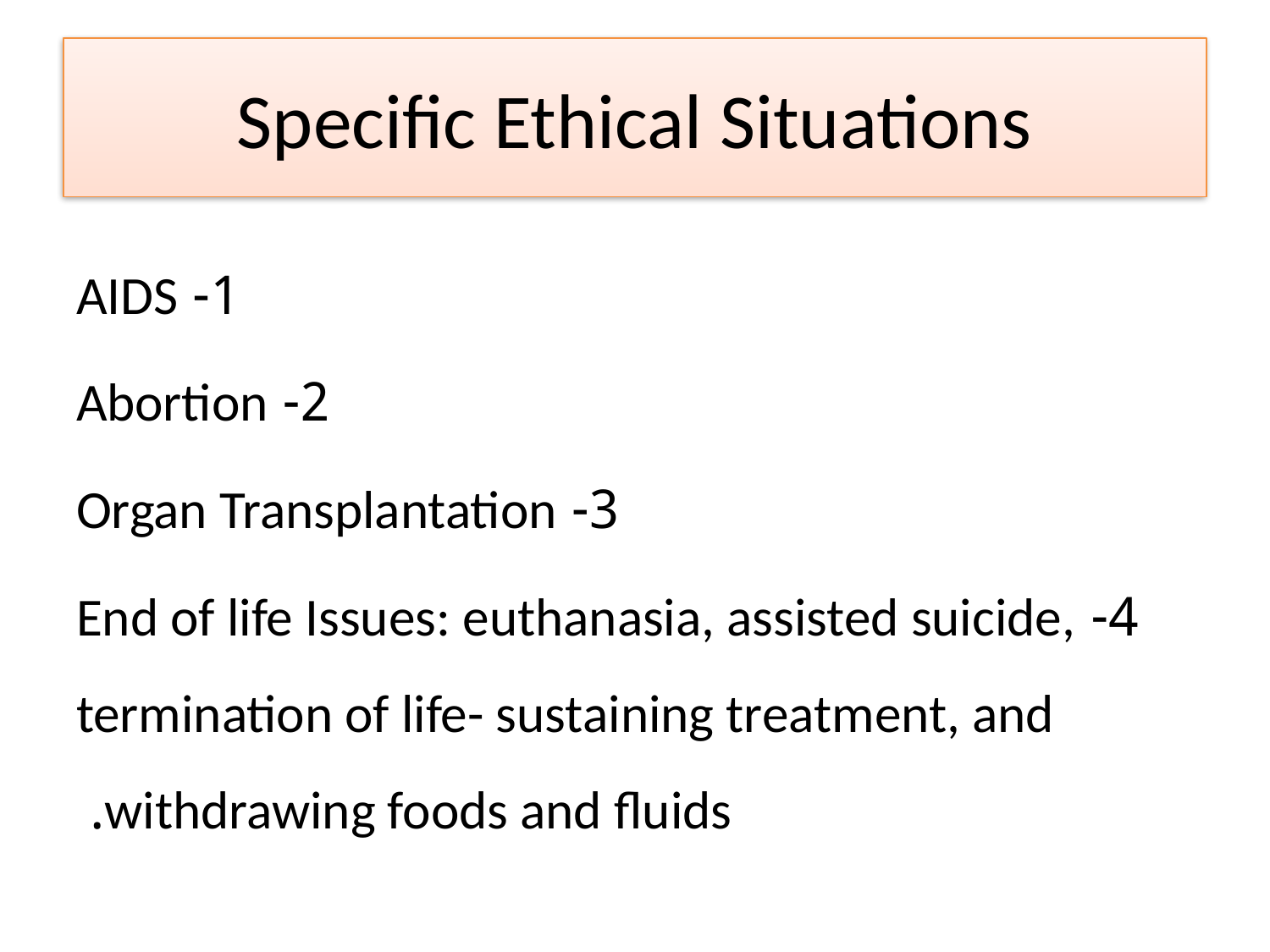

# Specific Ethical Situations
1- AIDS
2- Abortion
3- Organ Transplantation
4- End of life Issues: euthanasia, assisted suicide, termination of life- sustaining treatment, and withdrawing foods and fluids.